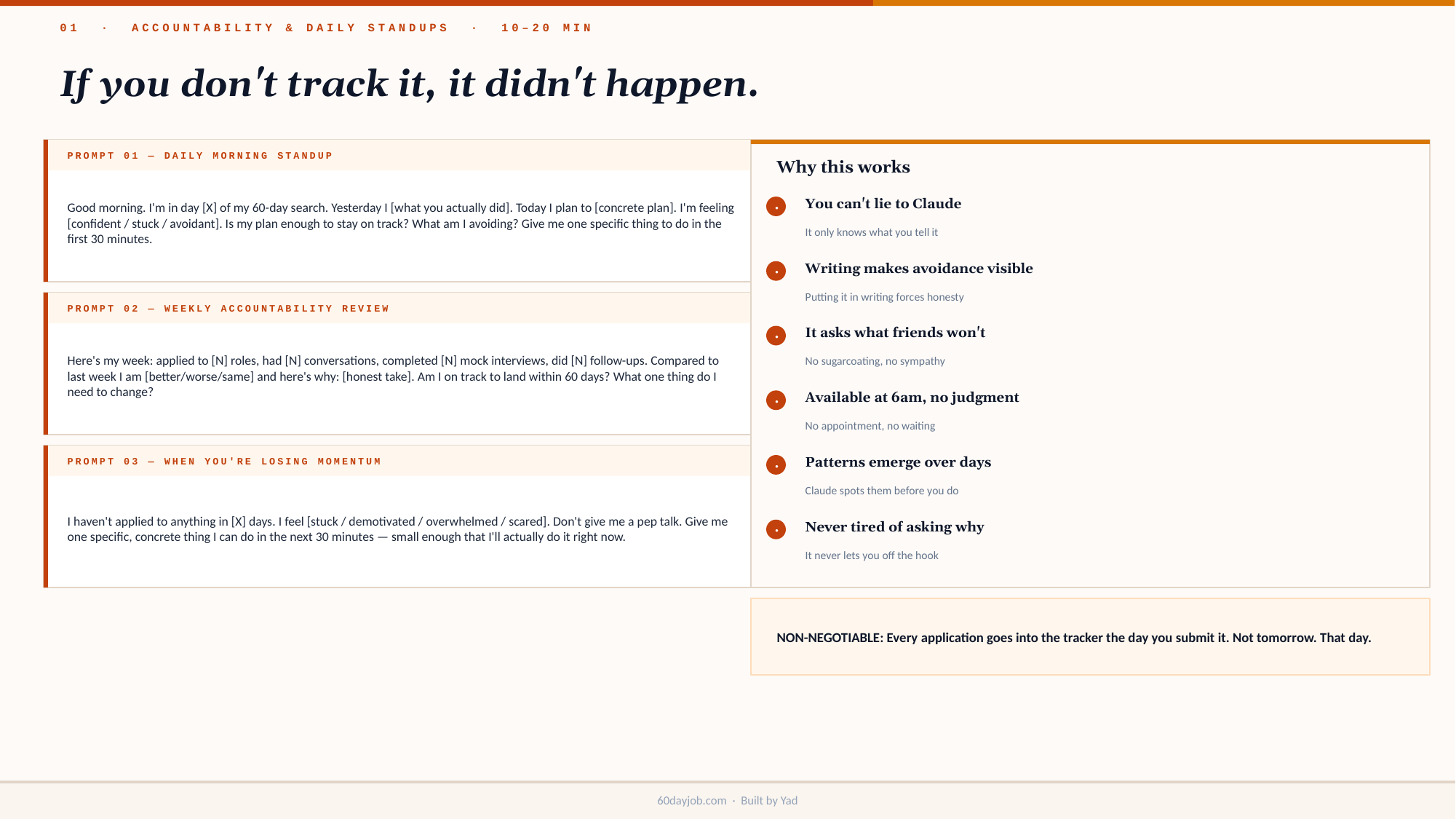

01  ·  ACCOUNTABILITY & DAILY STANDUPS  ·  10–20 MIN
If you don't track it, it didn't happen.

PROMPT 01 — DAILY MORNING STANDUP
Why this works
Good morning. I'm in day [X] of my 60-day search. Yesterday I [what you actually did]. Today I plan to [concrete plan]. I'm feeling [confident / stuck / avoidant]. Is my plan enough to stay on track? What am I avoiding? Give me one specific thing to do in the first 30 minutes.
You can't lie to Claude

·
It only knows what you tell it
Writing makes avoidance visible

·
Putting it in writing forces honesty

PROMPT 02 — WEEKLY ACCOUNTABILITY REVIEW
It asks what friends won't
Here's my week: applied to [N] roles, had [N] conversations, completed [N] mock interviews, did [N] follow-ups. Compared to last week I am [better/worse/same] and here's why: [honest take]. Am I on track to land within 60 days? What one thing do I need to change?

·
No sugarcoating, no sympathy
Available at 6am, no judgment

·
No appointment, no waiting

Patterns emerge over days
PROMPT 03 — WHEN YOU'RE LOSING MOMENTUM

·
Claude spots them before you do
I haven't applied to anything in [X] days. I feel [stuck / demotivated / overwhelmed / scared]. Don't give me a pep talk. Give me one specific, concrete thing I can do in the next 30 minutes — small enough that I'll actually do it right now.
Never tired of asking why

·
It never lets you off the hook

NON-NEGOTIABLE: Every application goes into the tracker the day you submit it. Not tomorrow. That day.

60dayjob.com  ·  Built by Yad